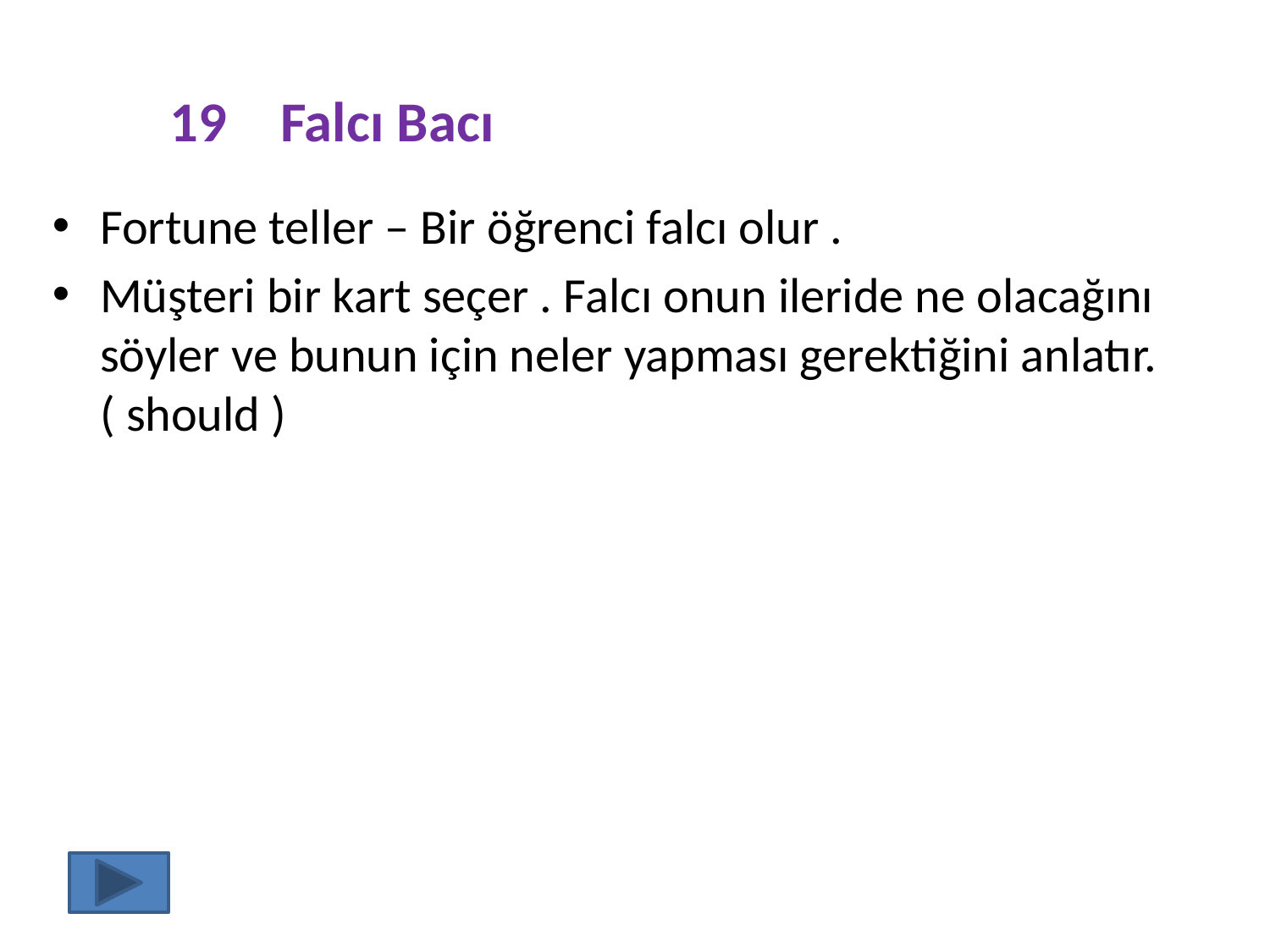

# 19
Falcı Bacı
Fortune teller – Bir öğrenci falcı olur .
Müşteri bir kart seçer . Falcı onun ileride ne olacağını söyler ve bunun için neler yapması gerektiğini anlatır. ( should )